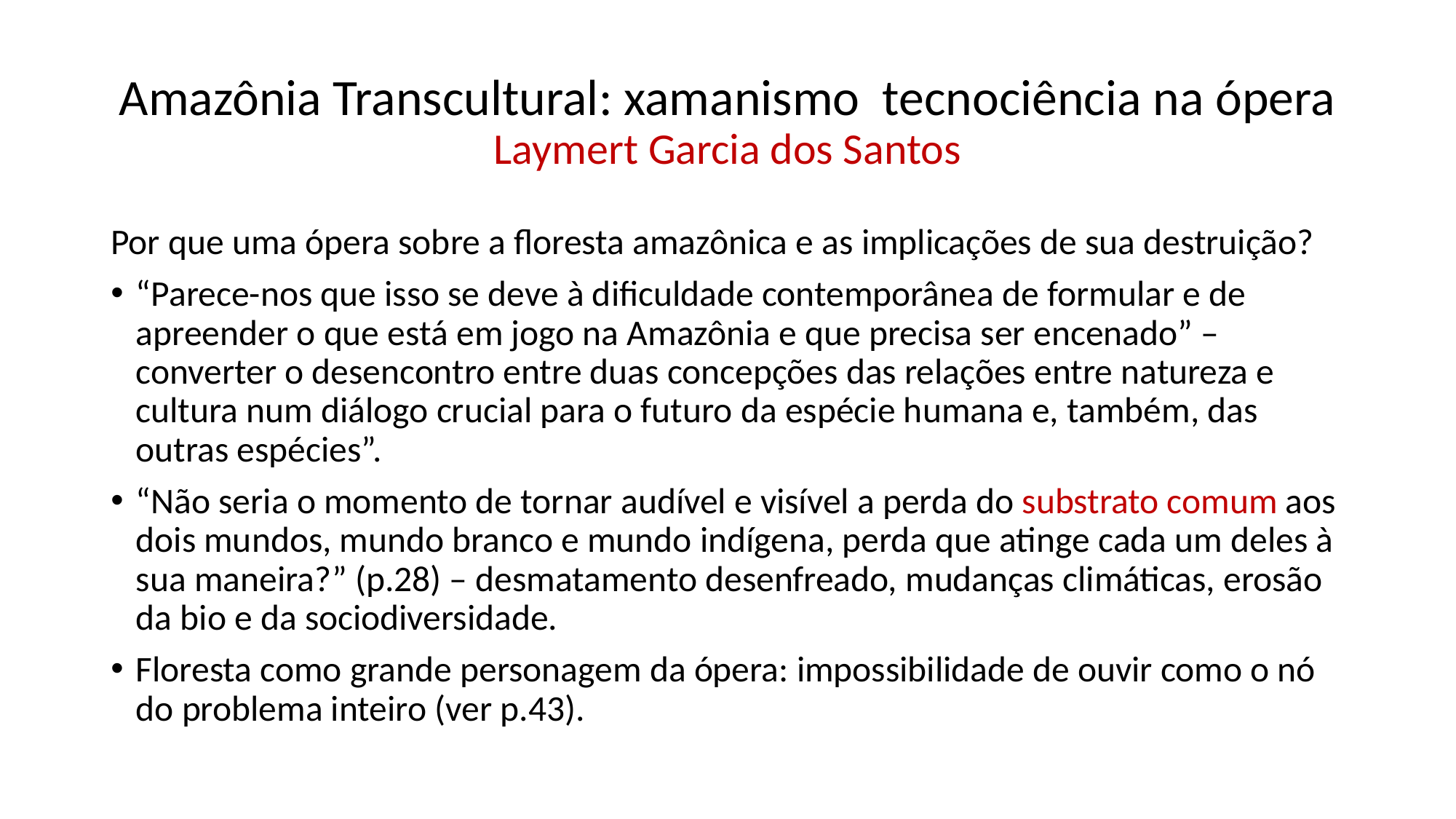

# Amazônia Transcultural: xamanismo  tecnociência na ópera Laymert Garcia dos Santos
Por que uma ópera sobre a floresta amazônica e as implicações de sua destruição?
“Parece-nos que isso se deve à dificuldade contemporânea de formular e de apreender o que está em jogo na Amazônia e que precisa ser encenado” – converter o desencontro entre duas concepções das relações entre natureza e cultura num diálogo crucial para o futuro da espécie humana e, também, das outras espécies”.
“Não seria o momento de tornar audível e visível a perda do substrato comum aos dois mundos, mundo branco e mundo indígena, perda que atinge cada um deles à sua maneira?” (p.28) – desmatamento desenfreado, mudanças climáticas, erosão da bio e da sociodiversidade.
Floresta como grande personagem da ópera: impossibilidade de ouvir como o nó do problema inteiro (ver p.43).